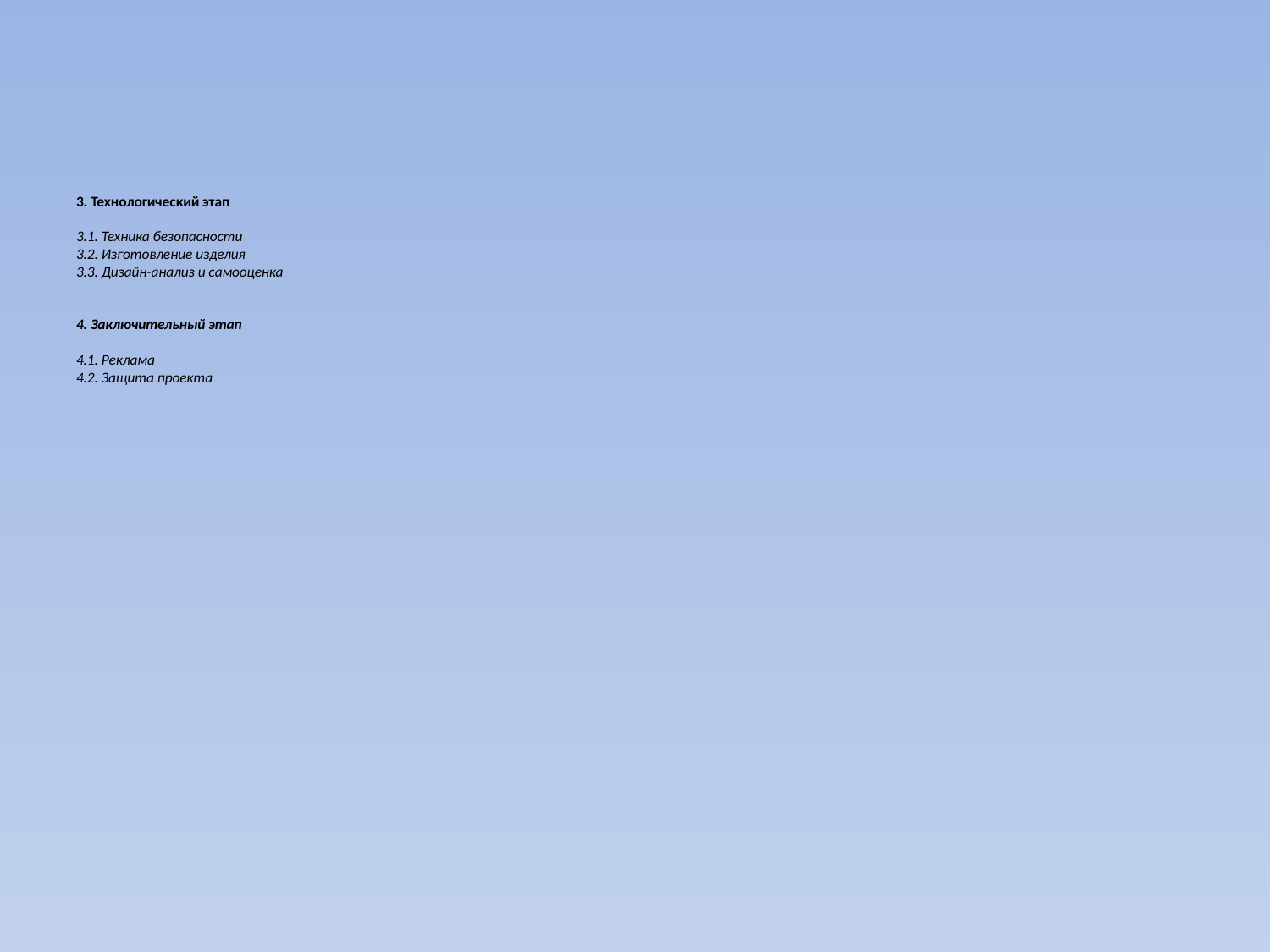

# 3. Технологический этап 3.1. Техника безопасности 3.2. Изготовление изделия 3.3. Дизайн-анализ и самооценка 4. Заключительный этап 4.1. Реклама 4.2. Защита проекта